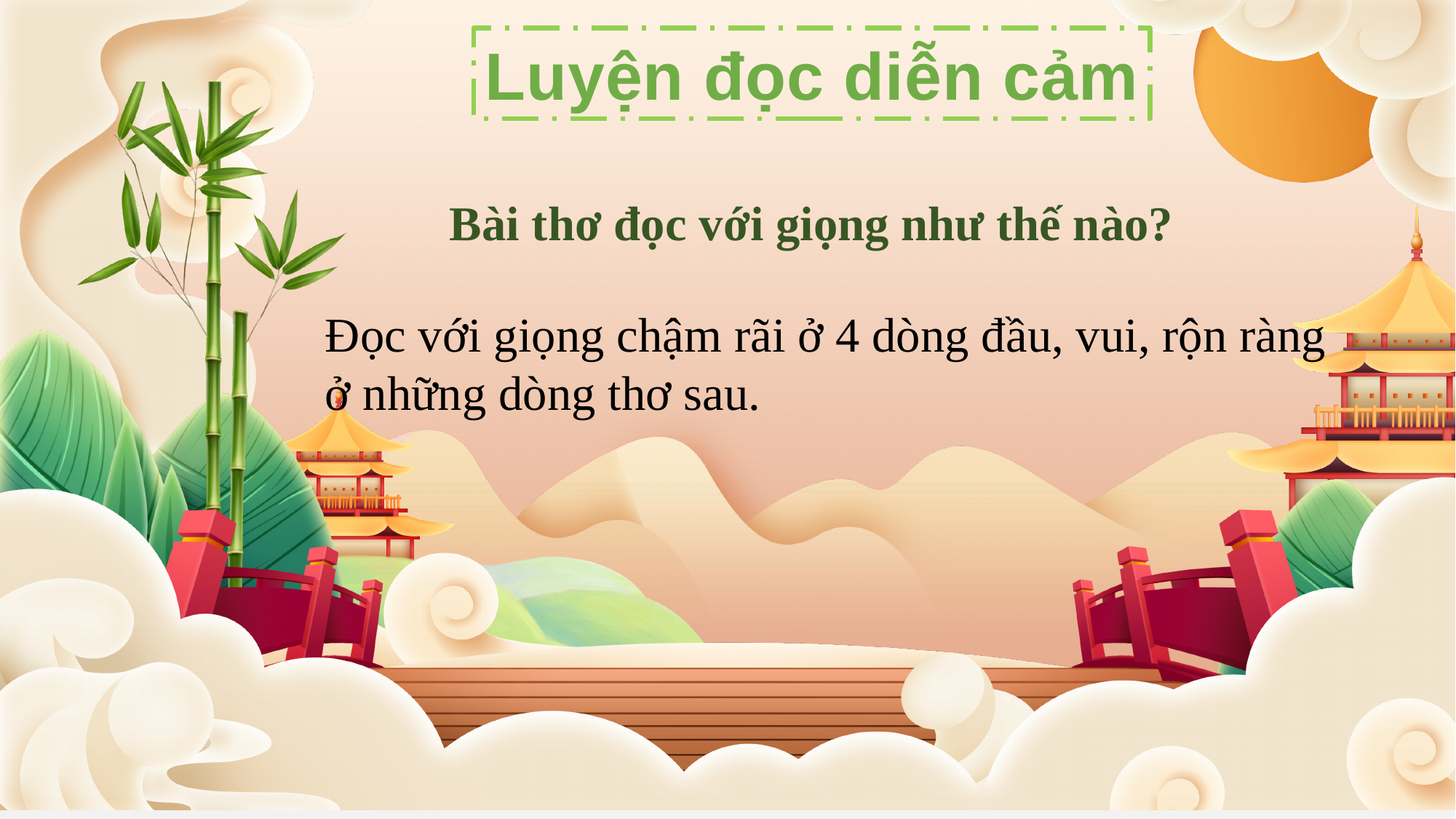

Luyện đọc diễn cảm

Bài thơ đọc với giọng như thế nào?
Đọc với giọng chậm rãi ở 4 dòng đầu, vui, rộn ràng ở những dòng thơ sau.